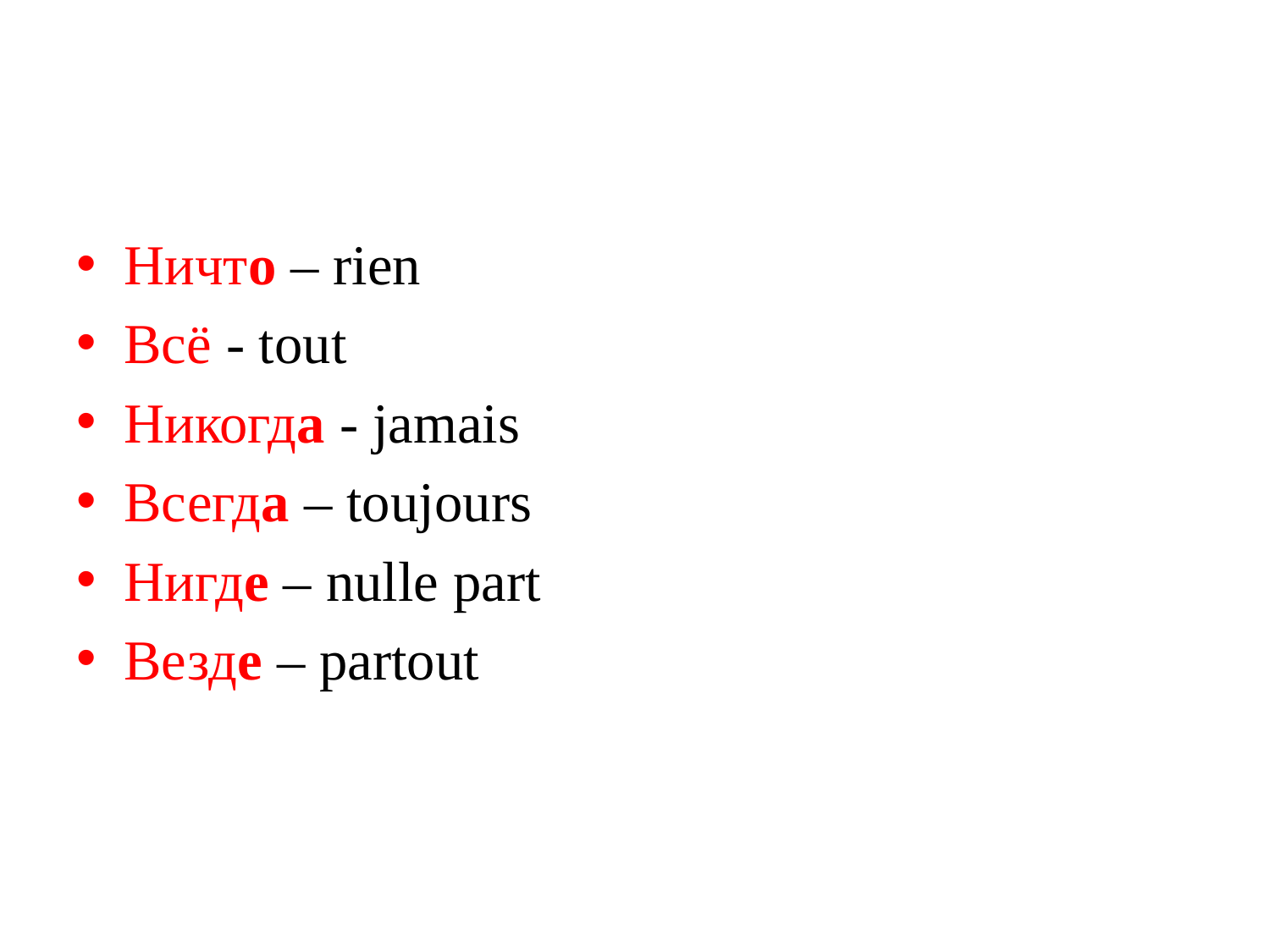

#
Ничто – rien
Всё - tout
Никогда - jamais
Всегда – toujours
Нигде – nulle part
Везде – partout